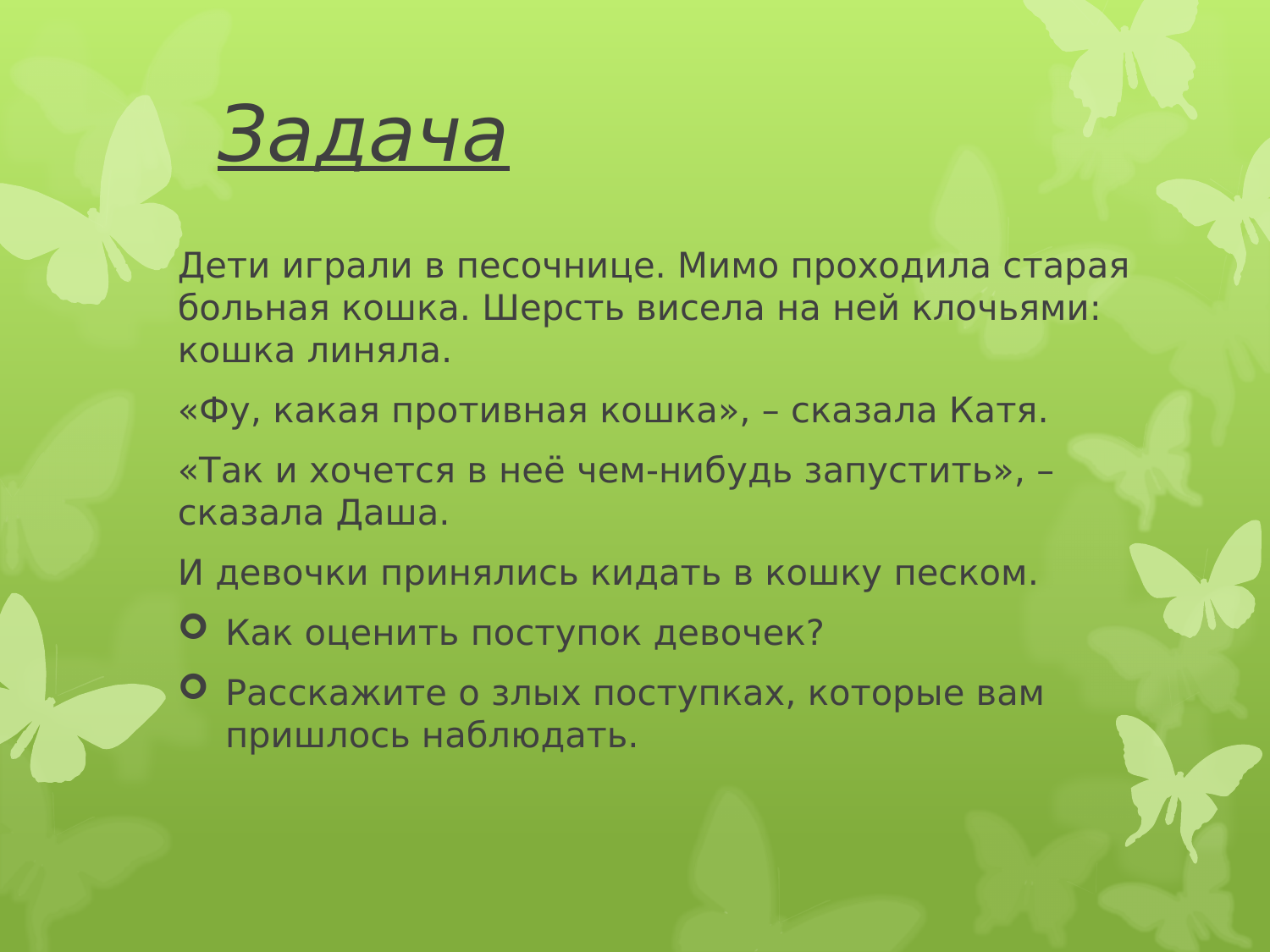

# Задача
Дети играли в песочнице. Мимо проходила старая больная кошка. Шерсть висела на ней клочьями: кошка линяла.
«Фу, какая противная кошка», – сказала Катя.
«Так и хочется в неё чем-нибудь запустить», – сказала Даша.
И девочки принялись кидать в кошку песком.
Как оценить поступок девочек?
Расскажите о злых поступках, которые вам пришлось наблюдать.